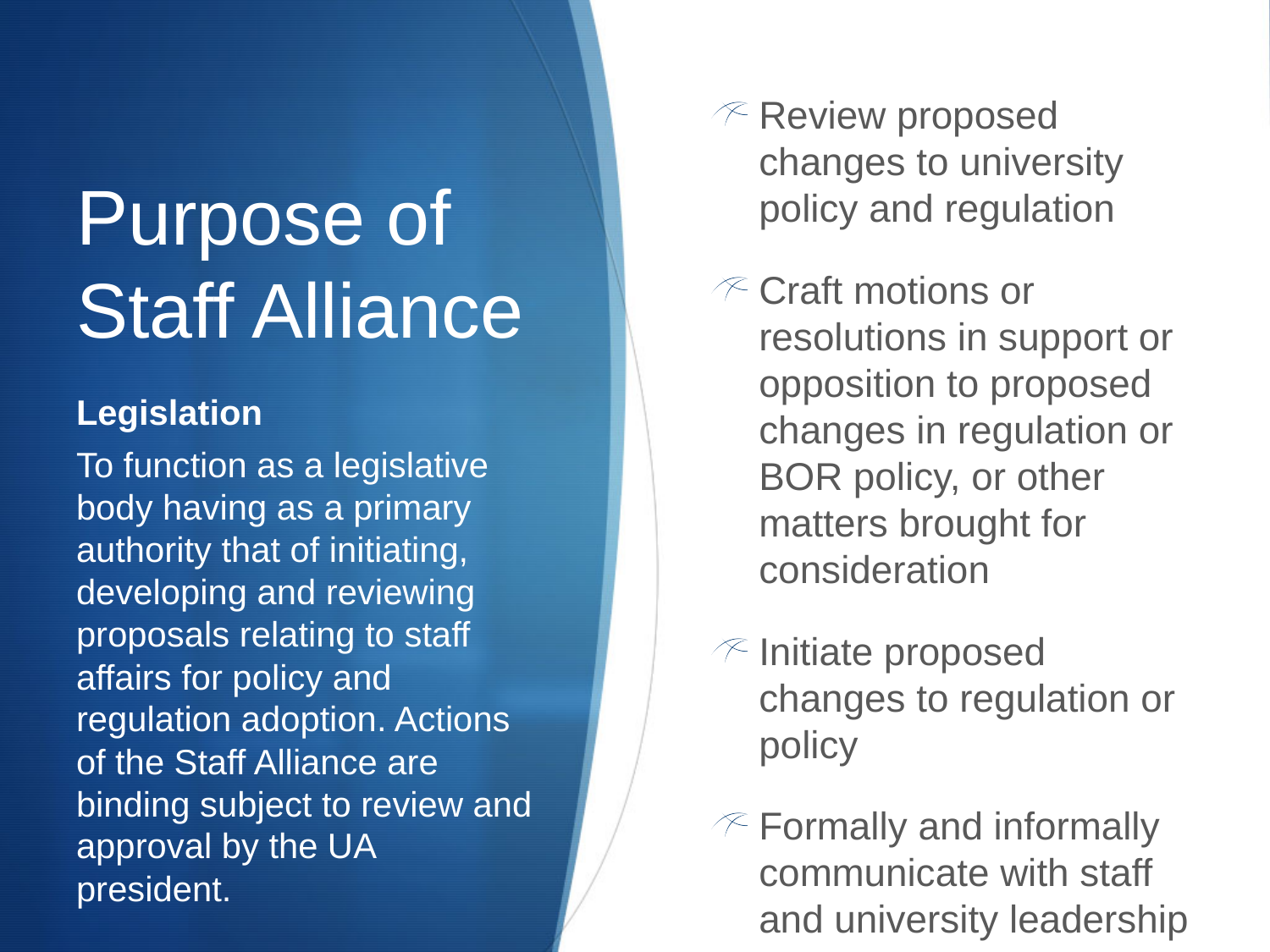

# Purpose of Staff Alliance
Review proposed changes to university policy and regulation
Craft motions or resolutions in support or opposition to proposed changes in regulation or BOR policy, or other matters brought for consideration
Initiate proposed changes to regulation or policy
Formally and informally  communicate with staff and university leadership

Legislation
To function as a legislative body having as a primary authority that of initiating, developing and reviewing proposals relating to staff affairs for policy and regulation adoption. Actions of the Staff Alliance are binding subject to review and approval by the UA president.